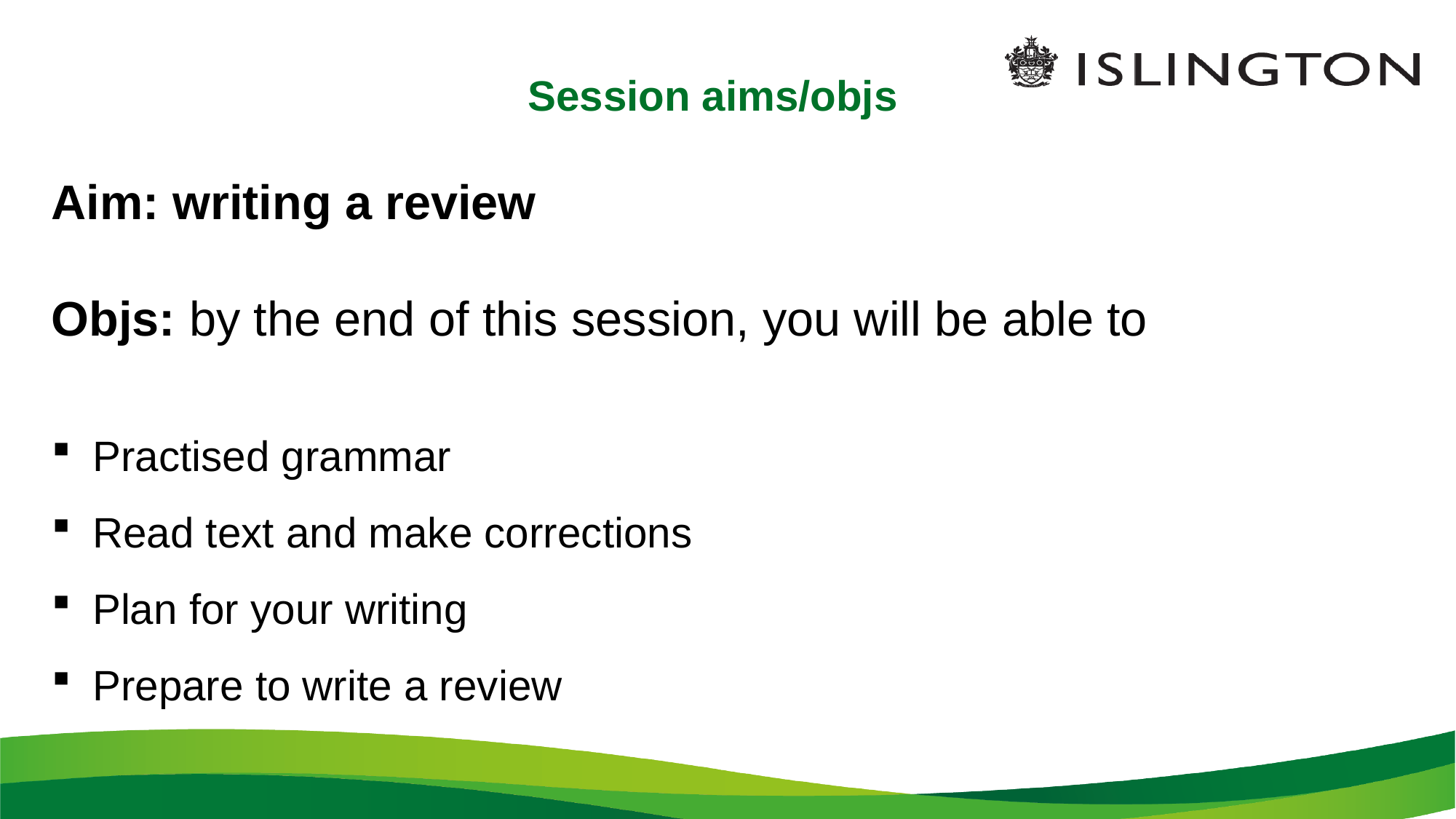

# Session aims/objs
Aim: writing a review

Objs: by the end of this session, you will be able to

Practised grammar
Read text and make corrections
Plan for your writing
Prepare to write a review